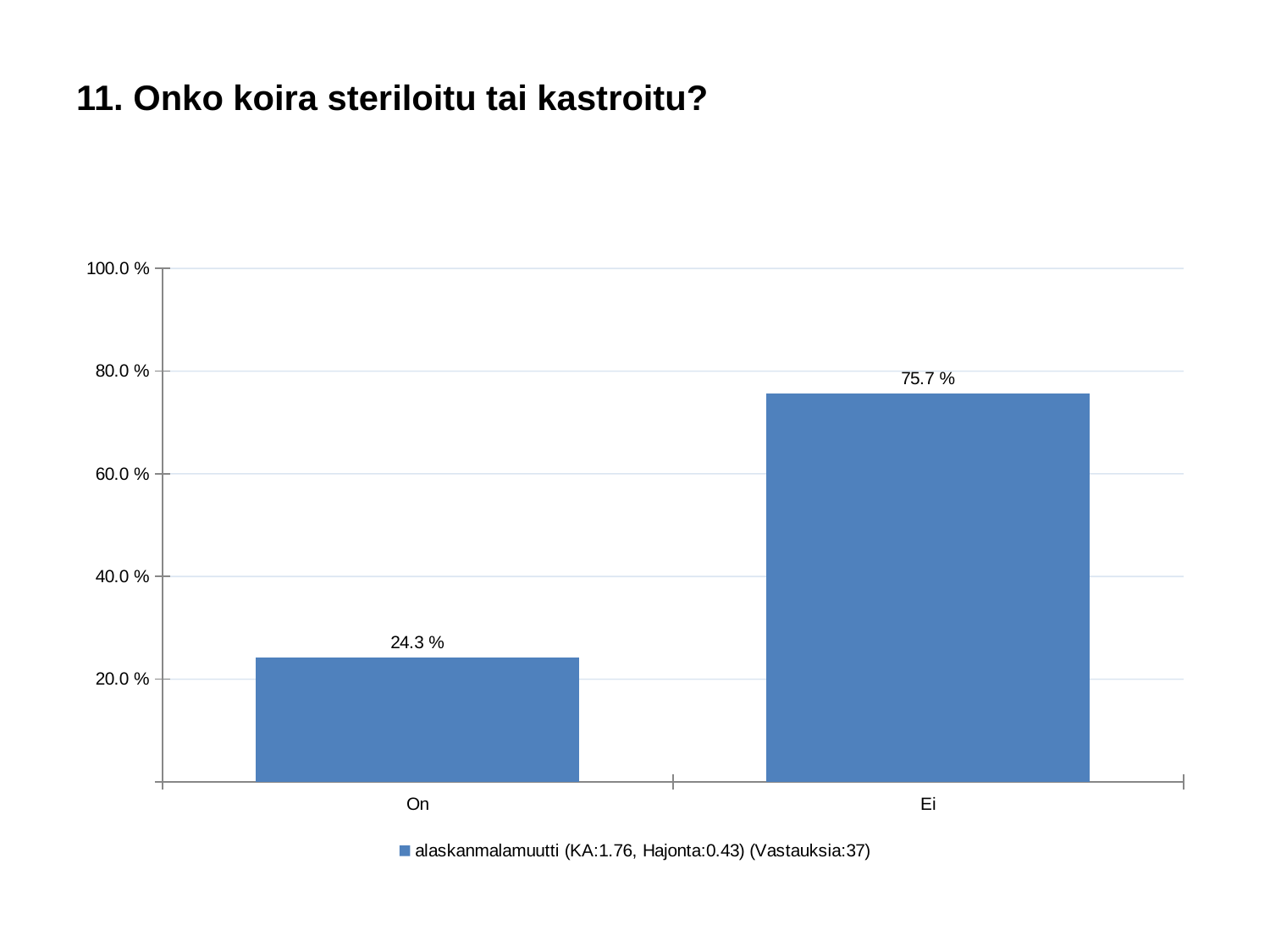

# 11. Onko koira steriloitu tai kastroitu?

### Chart

| Category | alaskanmalamuutti (KA:1.76, Hajonta:0.43) (Vastauksia:37) |
|---|---|
| On | 0.243 |
| Ei | 0.757 |